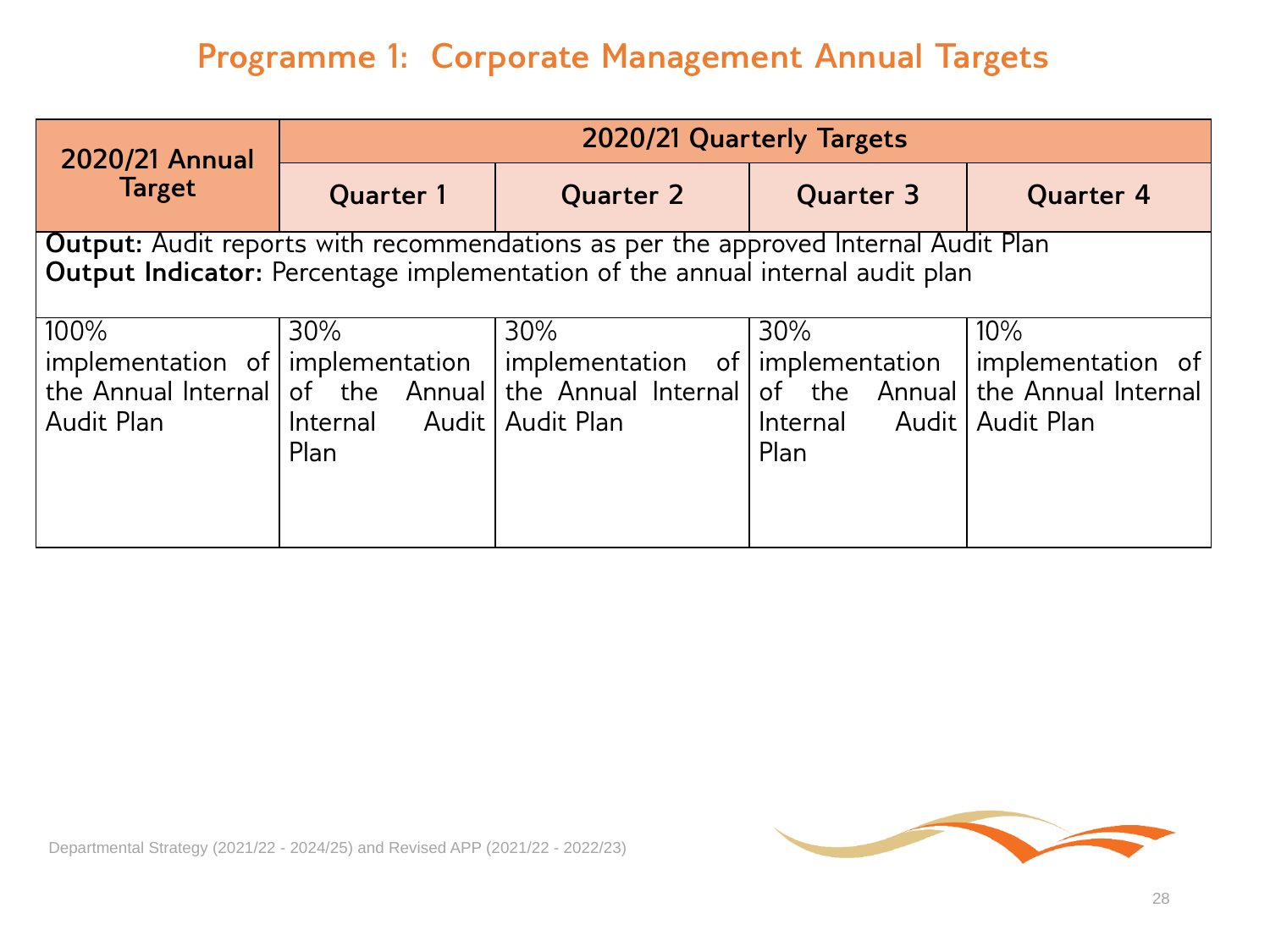

# Programme 1:  Corporate Management Annual Targets
| 2020/21 Annual Target | 2020/21 Quarterly Targets |  |  |  |
| --- | --- | --- | --- | --- |
|  | Quarter 1 | Quarter 2 | Quarter 3 | Quarter 4 |
| Output: Audit reports with recommendations as per the approved Internal Audit Plan Output Indicator: Percentage implementation of the annual internal audit plan |  |  |  |  |
| 100% implementation of the Annual Internal Audit Plan | 30% implementation of the Annual Internal Audit Plan | 30% implementation of the Annual Internal Audit Plan | 30% implementation of the Annual Internal Audit Plan | 10% implementation of the Annual Internal Audit Plan |
Departmental Strategy (2021/22 - 2024/25) and Revised APP (2021/22 - 2022/23)
28